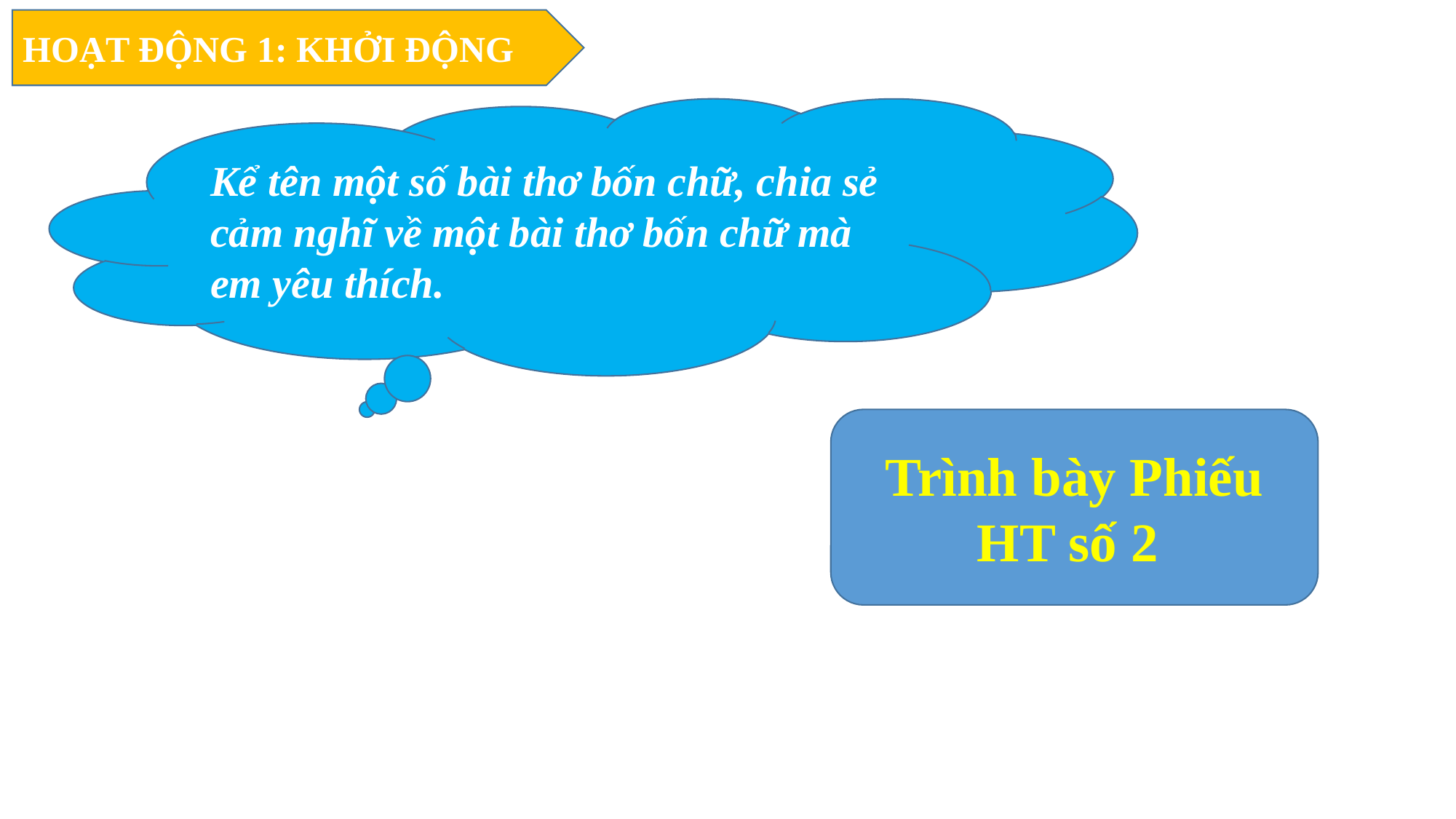

HOẠT ĐỘNG 1: KHỞI ĐỘNG
Kể tên một số bài thơ bốn chữ, chia sẻ cảm nghĩ về một bài thơ bốn chữ mà em yêu thích.
Trình bày Phiếu HT số 2
Cao Thị Xiêm-THCS Hải An-Hải Phòng-0982969977